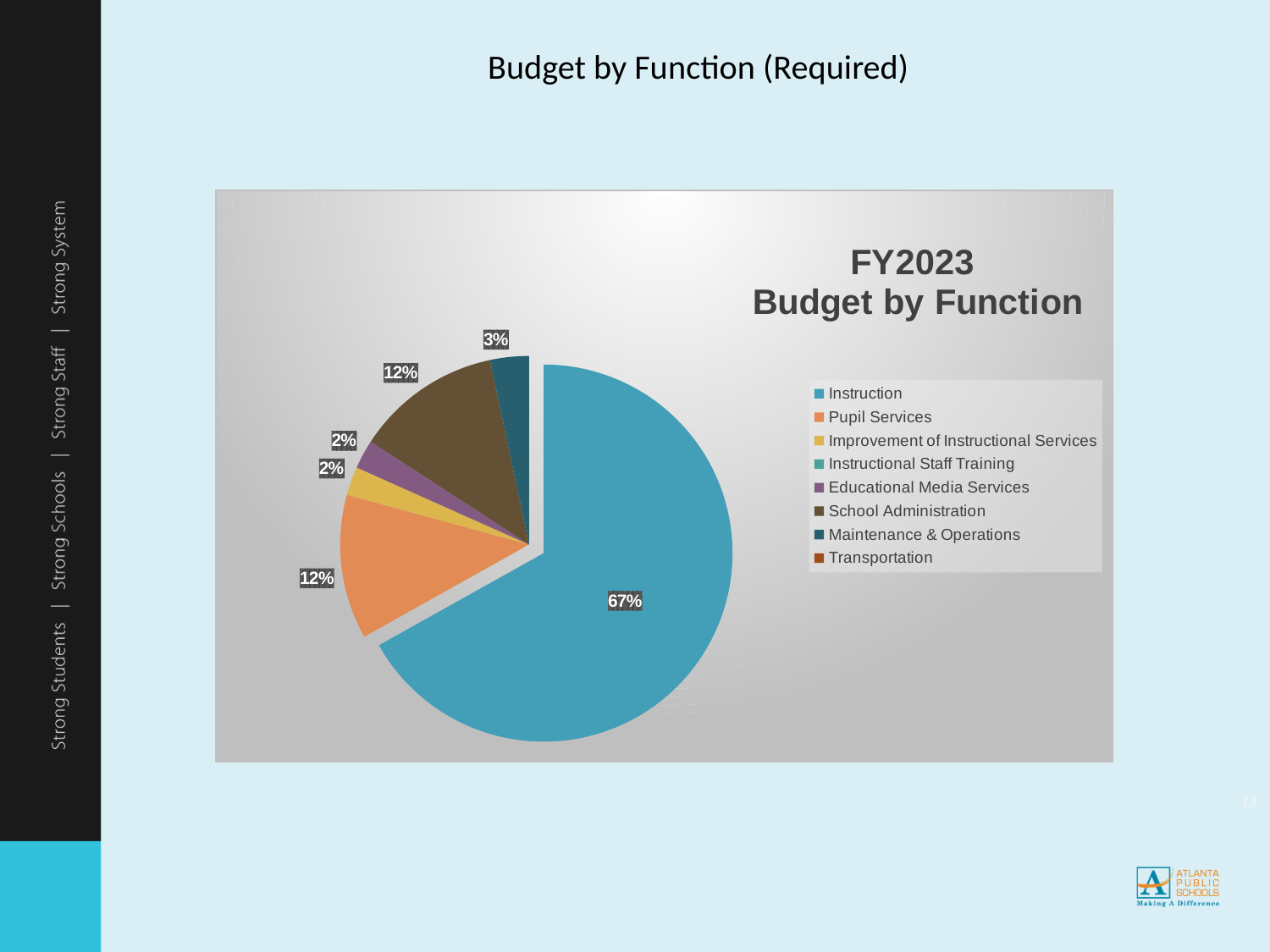

Budget by Function (Required)

### Chart: FY2023
 Budget by Function

| Category |  |
|---|---|
| Instruction | 2871176.2636479926 |
| Pupil Services | 531279.0918156224 |
| Improvement of Instructional Services | 105151.44858275498 |
| Instructional Staff Training | 0.0 |
| Educational Media Services | 106890.034815925 |
| School Administration | 536217.846375525 |
| Maintenance & Operations | 142625.1972502859 |
| Transportation | 0.0 |
13